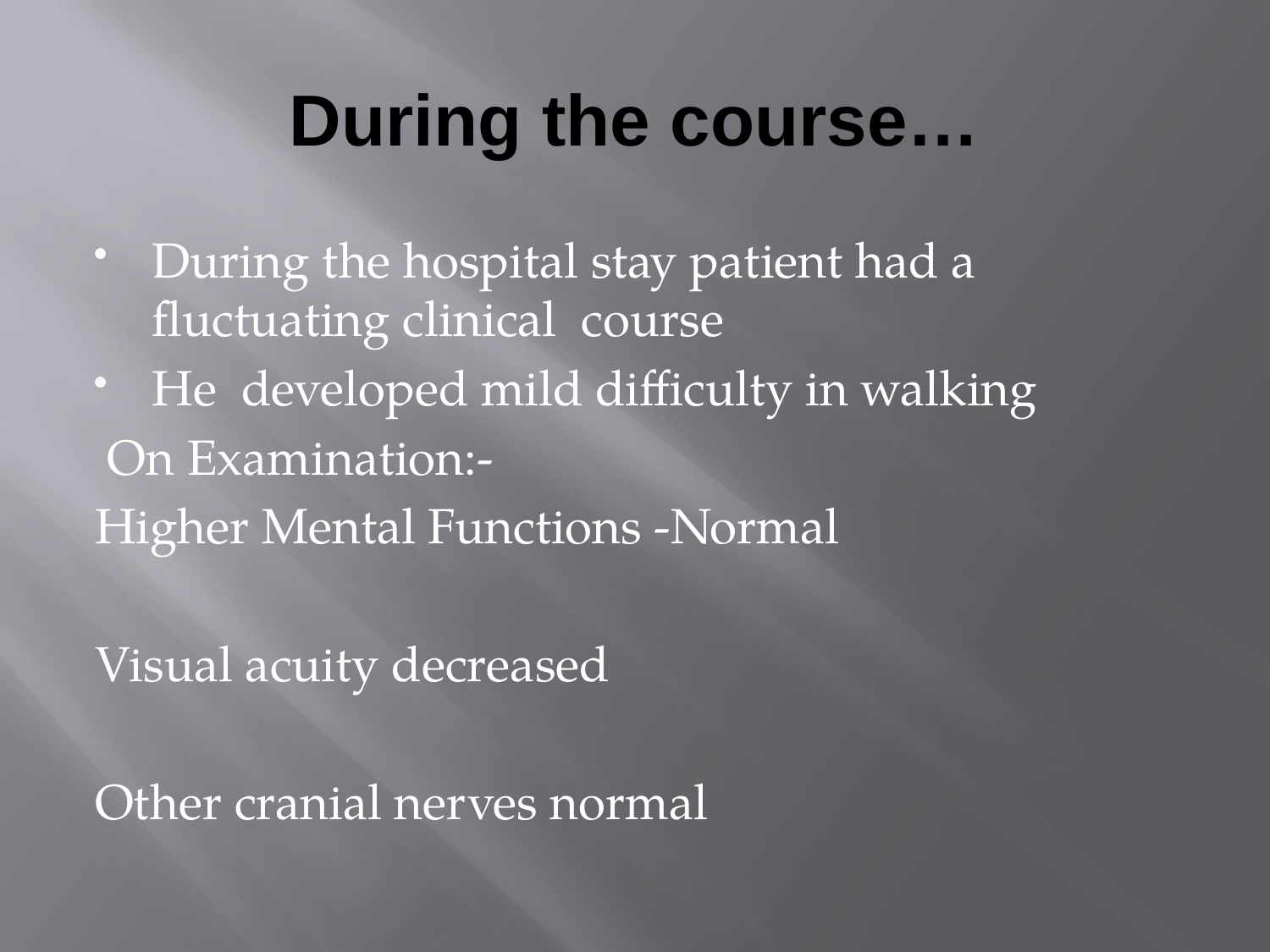

# During the course…
During the hospital stay patient had a fluctuating clinical  course
He  developed mild difficulty in walking
 On Examination:-
Higher Mental Functions -Normal

Visual acuity decreased

Other cranial nerves normal